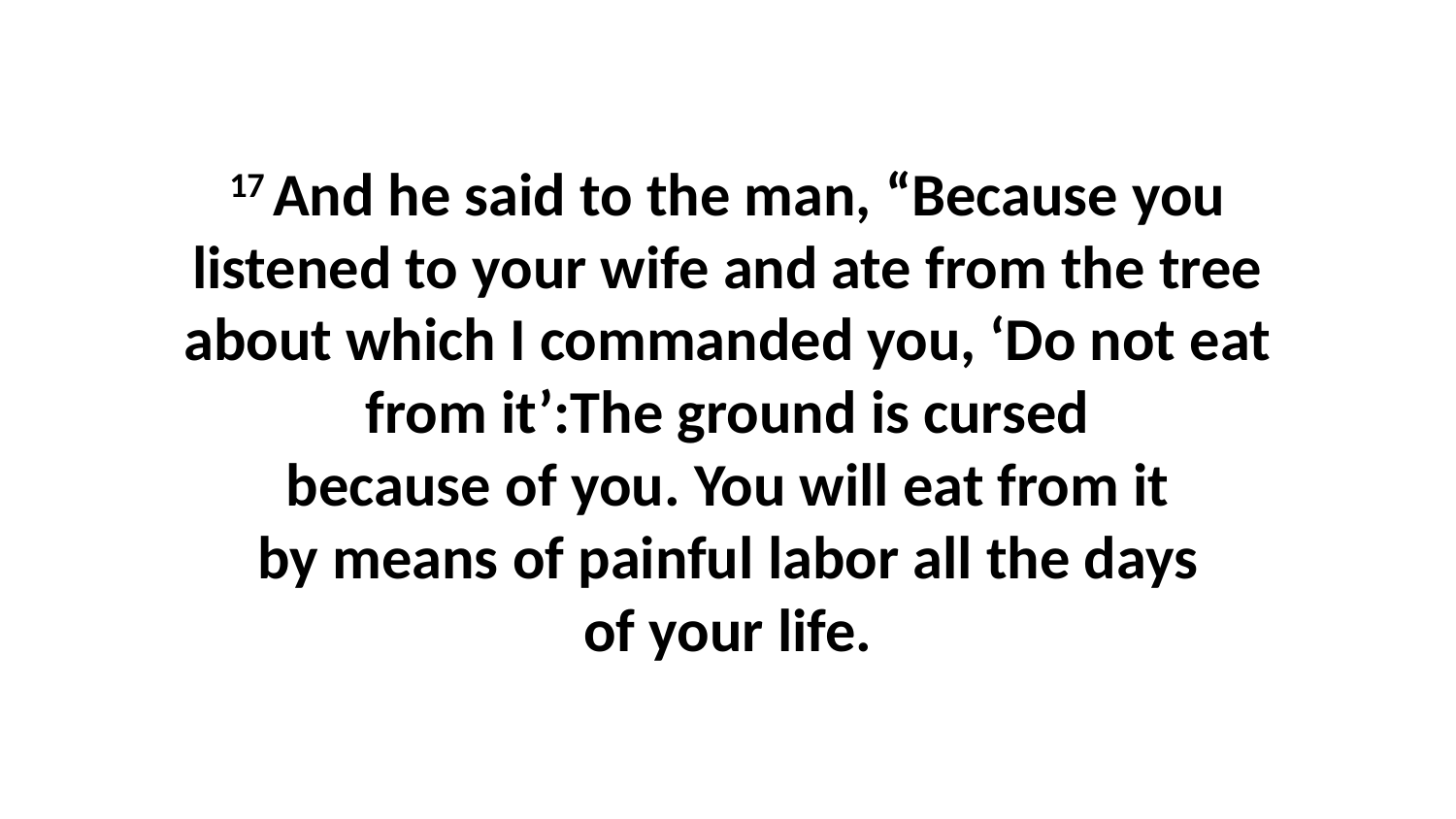

17 And he said to the man, “Because you listened to your wife and ate from the tree about which I commanded you, ‘Do not eat from it’:The ground is cursed because of you. You will eat from it by means of painful labor all the days of your life.